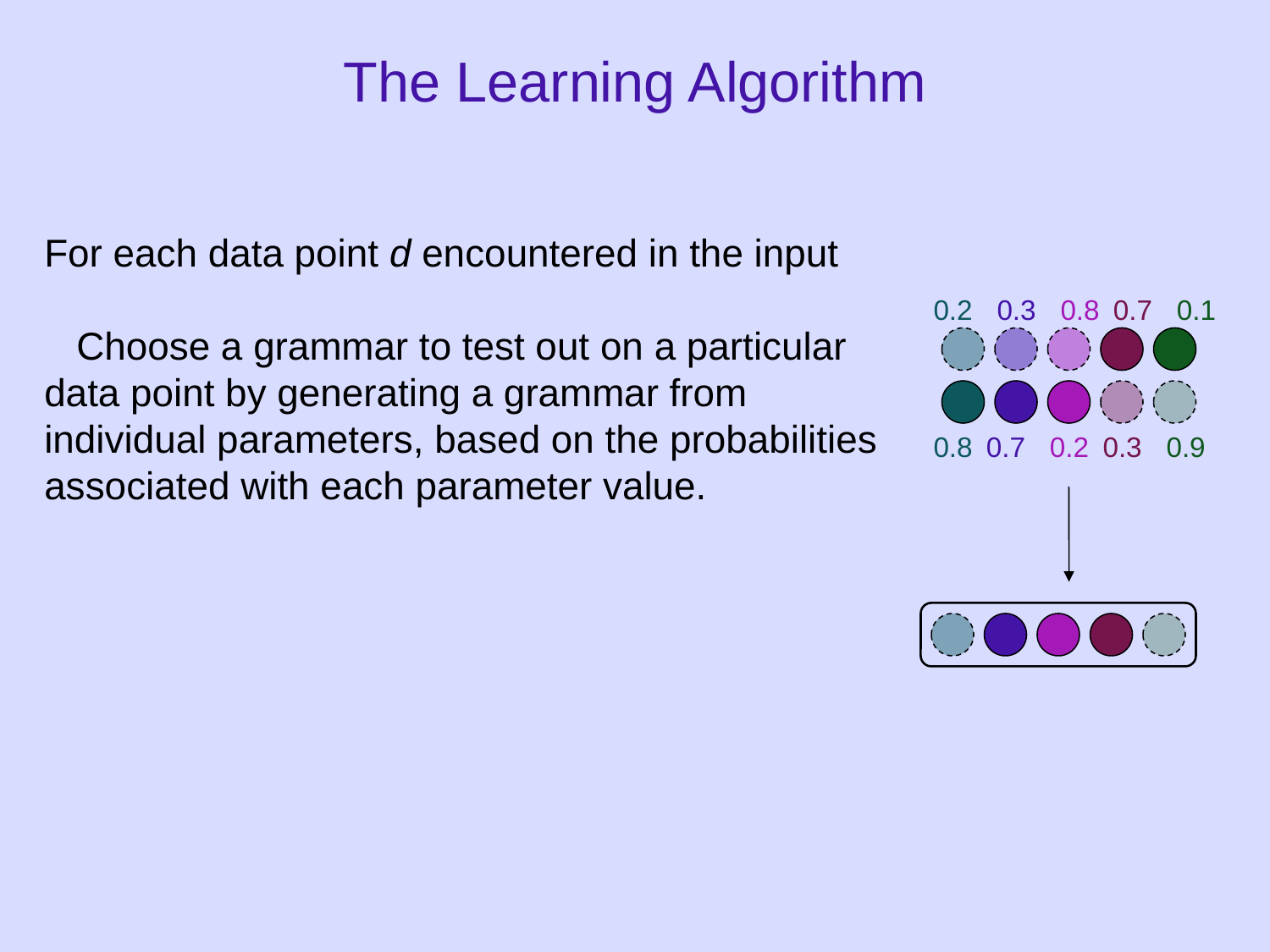

The Learning Algorithm
For each data point d encountered in the input

   Choose a grammar to test out on a particular data point by generating a grammar from individual parameters, based on the probabilities associated with each parameter value.

0.2
0.3
0.8
0.7
0.1

0.8
0.7
0.2
0.3
0.9